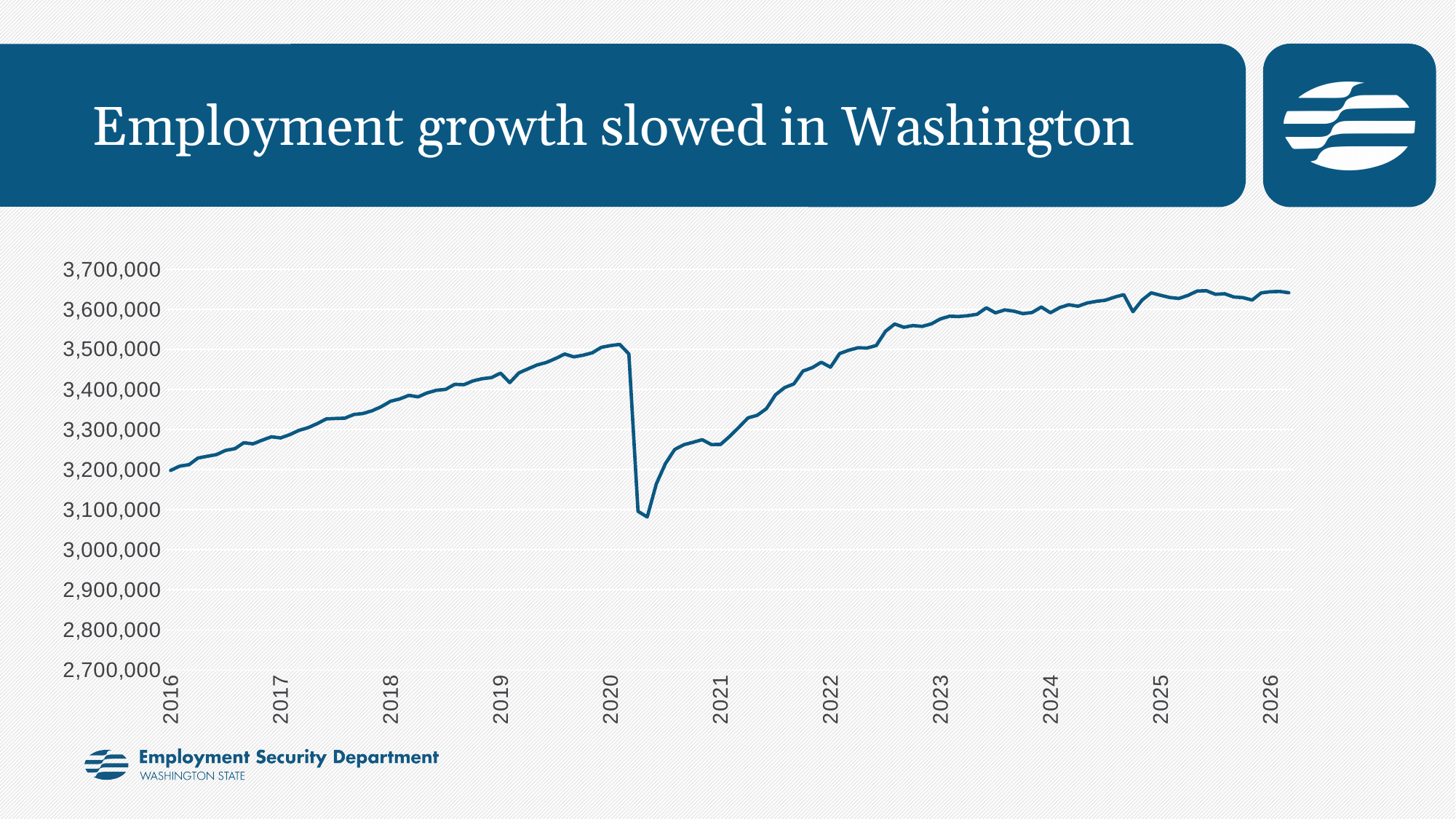

# Employment growth slowed in Washington

### Chart

| Category |  |
|---|---|
| 2016 | 3198100.0 |
|  | 3208800.0 |
|  | 3212300.0 |
|  | 3229100.0 |
|  | 3233400.0 |
|  | 3237500.0 |
|  | 3248000.0 |
|  | 3252200.0 |
|  | 3267100.0 |
|  | 3264400.0 |
|  | 3273600.0 |
|  | 3282000.0 |
| 2017 | 3279200.0 |
|  | 3287300.0 |
|  | 3297900.0 |
|  | 3304700.0 |
|  | 3314900.0 |
|  | 3326700.0 |
|  | 3327600.0 |
|  | 3328400.0 |
|  | 3337600.0 |
|  | 3340100.0 |
|  | 3347100.0 |
|  | 3357200.0 |
| 2018 | 3370700.0 |
|  | 3376400.0 |
|  | 3385400.0 |
|  | 3381600.0 |
|  | 3391600.0 |
|  | 3398000.0 |
|  | 3400300.0 |
|  | 3412800.0 |
|  | 3411900.0 |
|  | 3421500.0 |
|  | 3426900.0 |
|  | 3429700.0 |
| 2019 | 3440800.0 |
|  | 3417200.0 |
|  | 3441400.0 |
|  | 3451500.0 |
|  | 3461300.0 |
|  | 3467400.0 |
|  | 3477300.0 |
|  | 3488400.0 |
|  | 3481400.0 |
|  | 3485500.0 |
|  | 3491400.0 |
|  | 3505200.0 |
| 2020 | 3509600.0 |
|  | 3512500.0 |
|  | 3488800.0 |
|  | 3095900.0 |
|  | 3081800.0 |
|  | 3164800.0 |
|  | 3215500.0 |
|  | 3250300.0 |
|  | 3262200.0 |
|  | 3268200.0 |
|  | 3274800.0 |
|  | 3262600.0 |
| 2021 | 3262900.0 |
|  | 3283000.0 |
|  | 3305600.0 |
|  | 3329100.0 |
|  | 3335600.0 |
|  | 3351900.0 |
|  | 3386600.0 |
|  | 3404800.0 |
|  | 3413900.0 |
|  | 3446000.0 |
|  | 3454400.0 |
|  | 3467900.0 |
| 2022 | 3455600.0 |
|  | 3489600.0 |
|  | 3498000.0 |
|  | 3504100.0 |
|  | 3503400.0 |
|  | 3509800.0 |
|  | 3545100.0 |
|  | 3563400.0 |
|  | 3555200.0 |
|  | 3559400.0 |
|  | 3557400.0 |
|  | 3563600.0 |
| 2023 | 3576200.0 |
|  | 3582800.0 |
|  | 3582100.0 |
|  | 3584100.0 |
|  | 3587600.0 |
|  | 3603800.0 |
|  | 3591200.0 |
|  | 3598500.0 |
|  | 3595500.0 |
|  | 3589300.0 |
|  | 3592000.0 |
|  | 3605800.0 |
| 2024 | 3591400.0 |
|  | 3604300.0 |
|  | 3611500.0 |
|  | 3607700.0 |
|  | 3615700.0 |
|  | 3619900.0 |
|  | 3622700.0 |
|  | 3630400.0 |
|  | 3636600.0 |
|  | 3594100.0 |
|  | 3623300.0 |
|  | 3641100.0 |
| 2025 | 3635200.0 |
|  | 3629600.0 |
|  | 3627100.0 |
|  | 3634700.0 |
|  | 3645600.0 |
|  | 3646400.0 |
|  | 3637500.0 |
|  | 3638800.0 |
|  | 3630800.0 |
|  | 3629200.0 |
|  | 3623100.0 |
|  | 3641100.0 |
| 2026 | 3643900.0 |
|  | 3644600.0 |
|  | 3641400.0 |